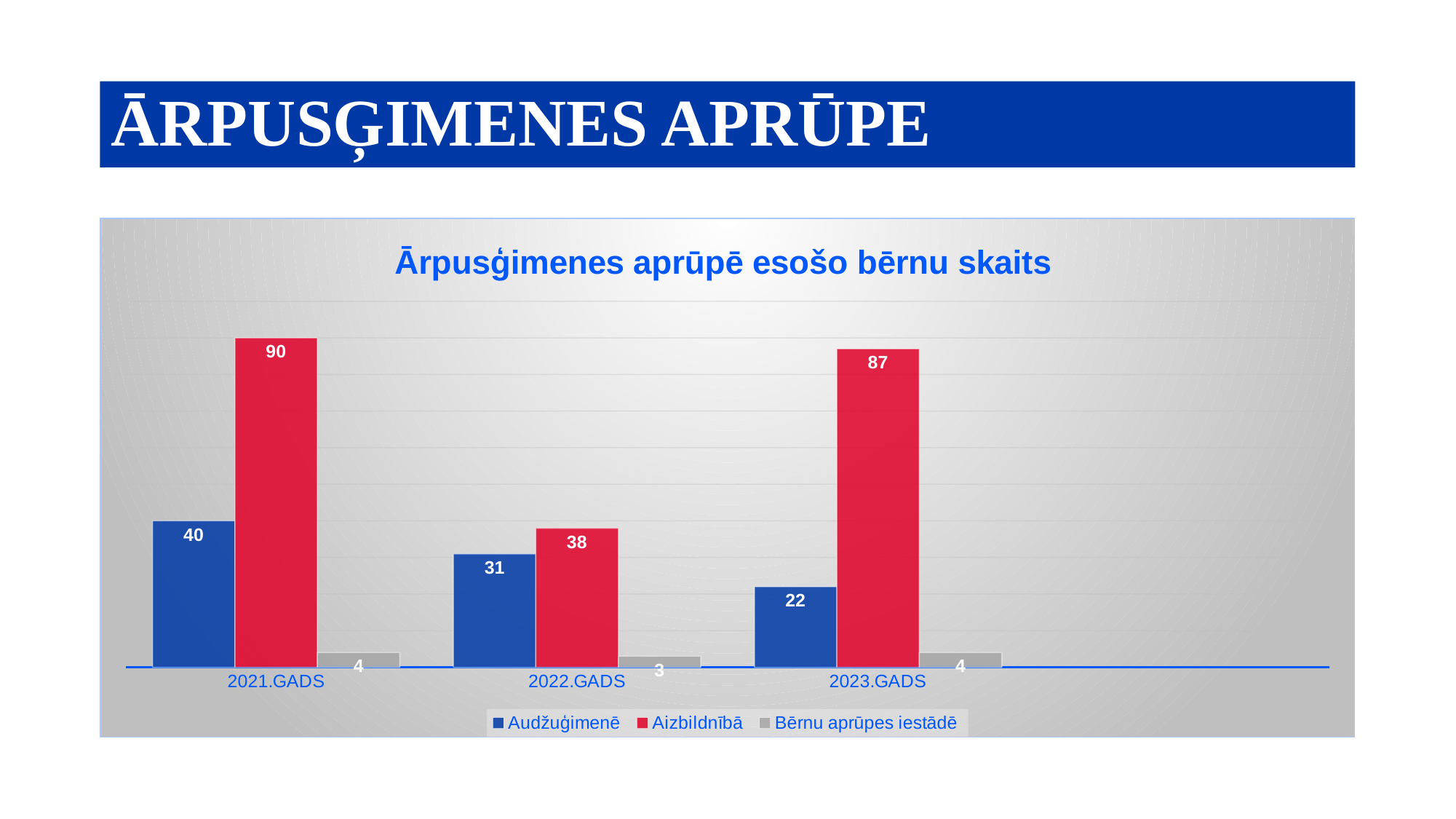

# ĀRPUSĢIMENES APRŪPE

### Chart: Ārpusģimenes aprūpē esošo bērnu skaits

| Category | Audžuģimenē  | Aizbildnībā  | Bērnu aprūpes iestādē  |
|---|---|---|---|
| 2021.GADS | 40.0 | 90.0 | 4.0 |
| 2022.GADS | 31.0 | 38.0 | 3.0 |
| 2023.GADS | 22.0 | 87.0 | 4.0 |